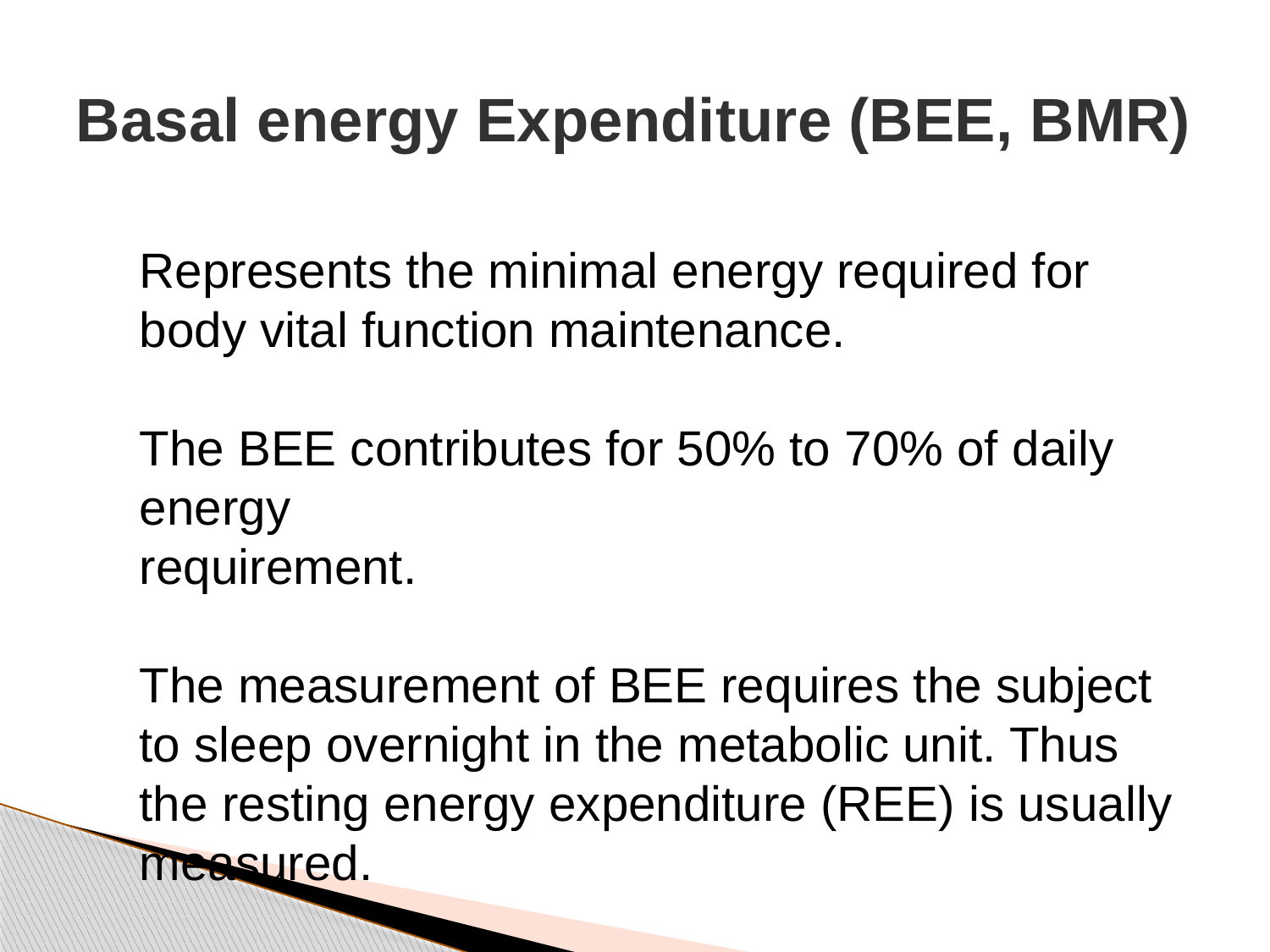

# Basal energy Expenditure (BEE, BMR)
Represents the minimal energy required for body vital function maintenance.

The BEE contributes for 50% to 70% of daily energy
requirement.

The measurement of BEE requires the subject to sleep overnight in the metabolic unit. Thus the resting energy expenditure (REE) is usually measured.